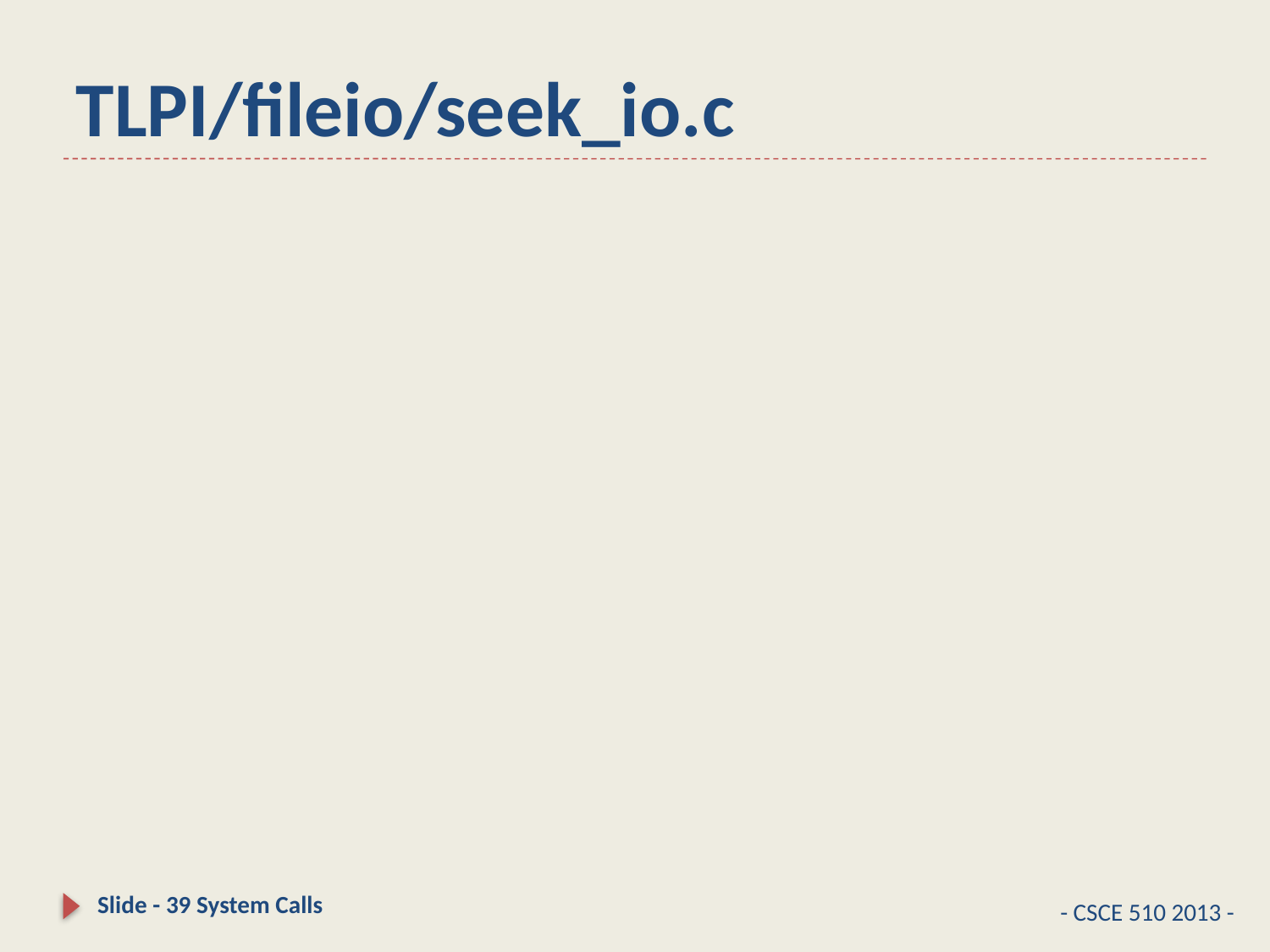

# TLPI/fileio/seek_io.c

Slide - 39 System Calls
- CSCE 510 2013 -